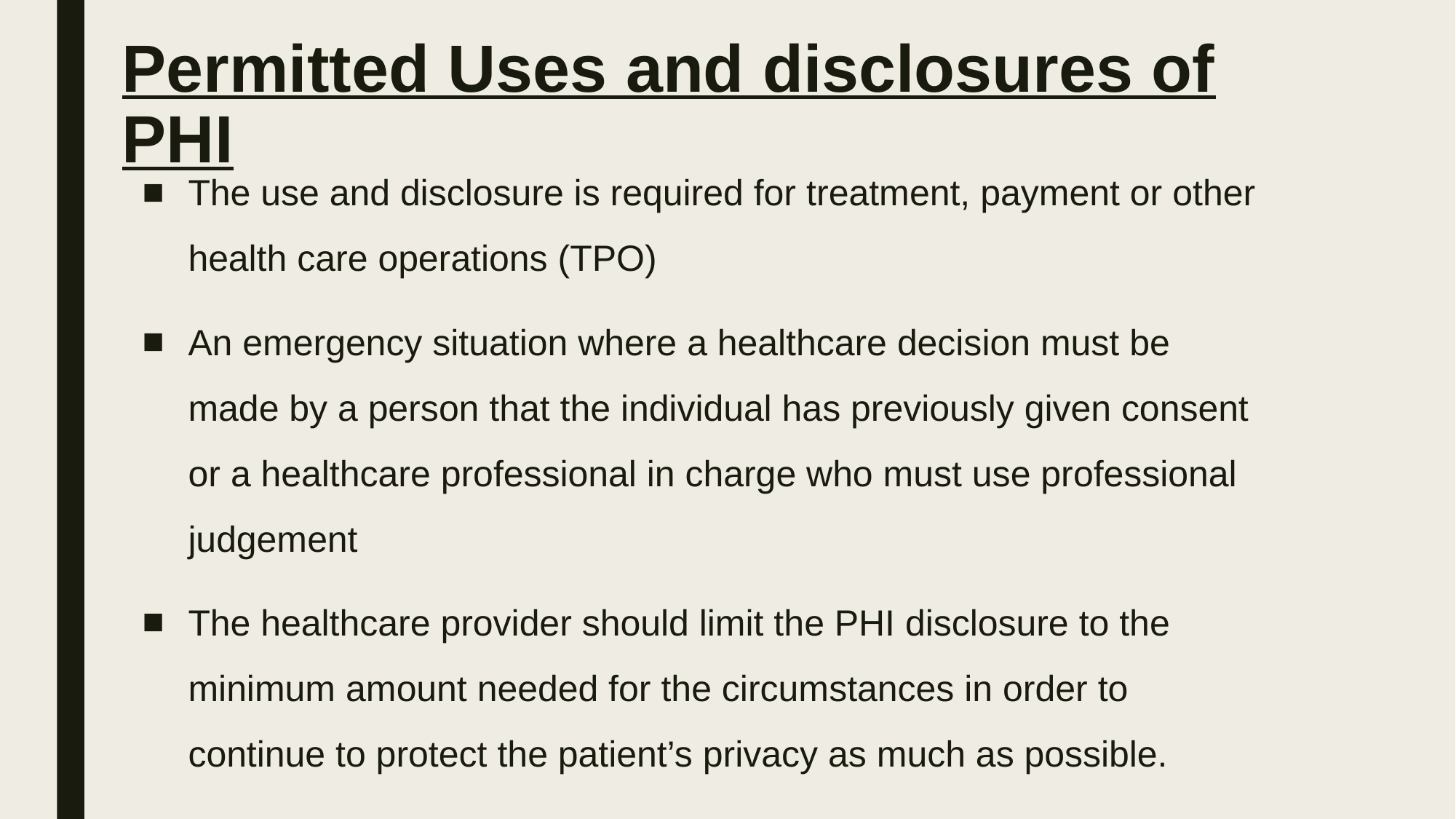

# Permitted Uses and disclosures of PHI
The use and disclosure is required for treatment, payment or other health care operations (TPO)
An emergency situation where a healthcare decision must be made by a person that the individual has previously given consent or a healthcare professional in charge who must use professional judgement
The healthcare provider should limit the PHI disclosure to the minimum amount needed for the circumstances in order to continue to protect the patient’s privacy as much as possible.